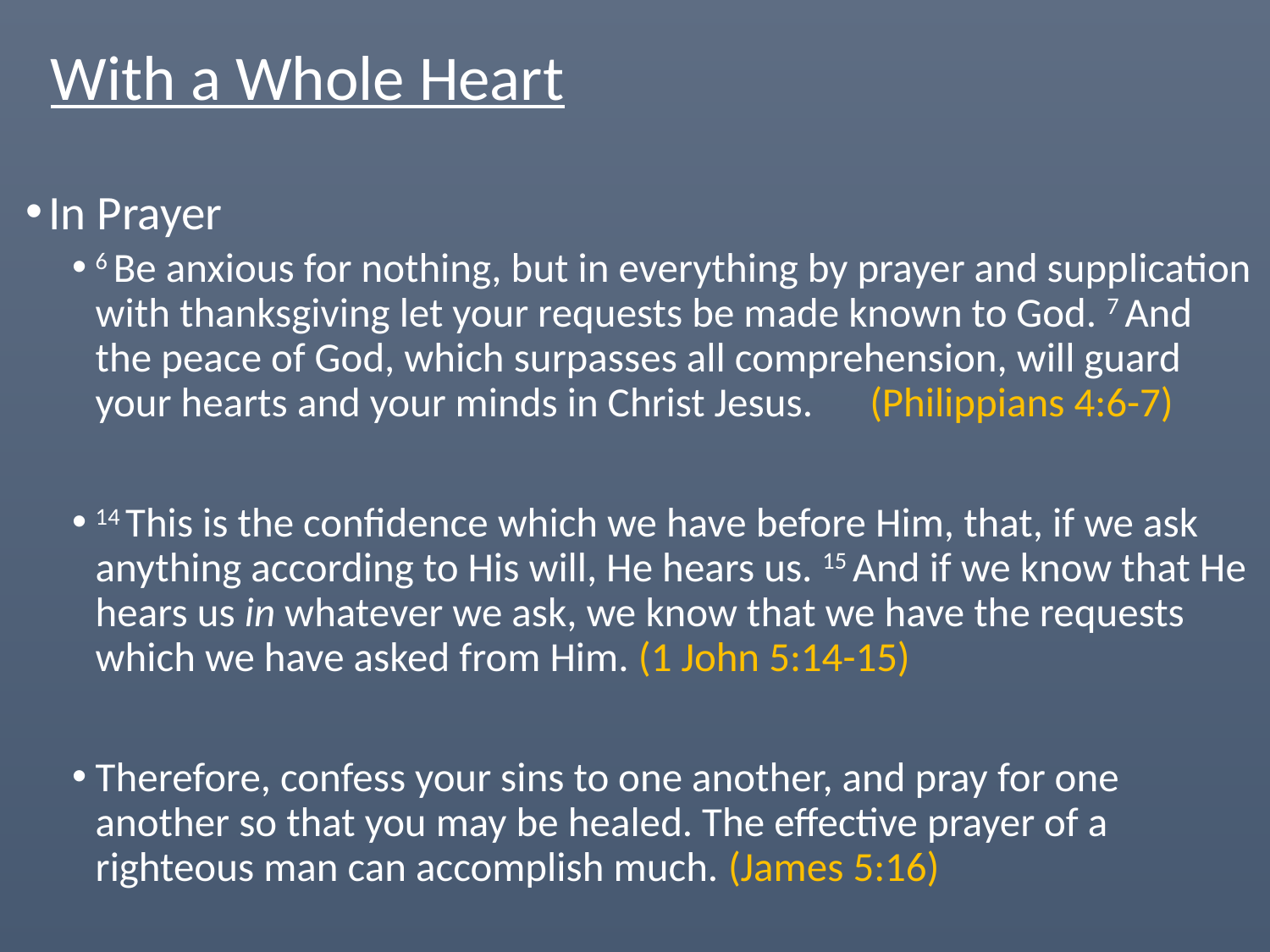

# With a Whole Heart
In Prayer
6 Be anxious for nothing, but in everything by prayer and supplication with thanksgiving let your requests be made known to God. 7 And the peace of God, which surpasses all comprehension, will guard your hearts and your minds in Christ Jesus.      (Philippians 4:6-7)

14 This is the confidence which we have before Him, that, if we ask anything according to His will, He hears us. 15 And if we know that He hears us in whatever we ask, we know that we have the requests which we have asked from Him. (1 John 5:14-15)

Therefore, confess your sins to one another, and pray for one another so that you may be healed. The effective prayer of a righteous man can accomplish much. (James 5:16)